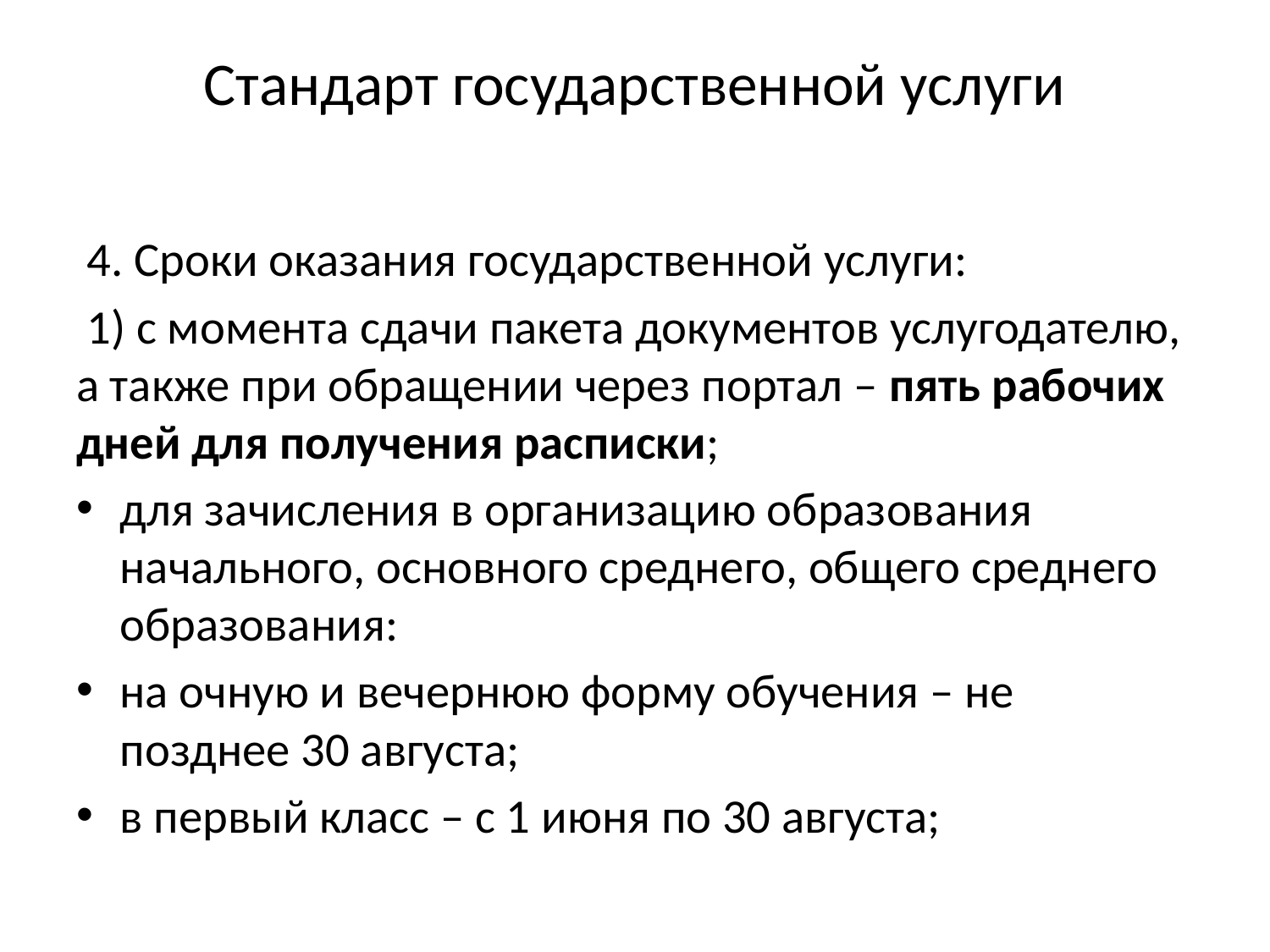

# Стандарт государственной услуги
 4. Сроки оказания государственной услуги:
 1) с момента сдачи пакета документов услугодателю, а также при обращении через портал – пять рабочих дней для получения расписки;
для зачисления в организацию образования начального, основного среднего, общего среднего образования:
на очную и вечернюю форму обучения – не позднее 30 августа;
в первый класс – с 1 июня по 30 августа;